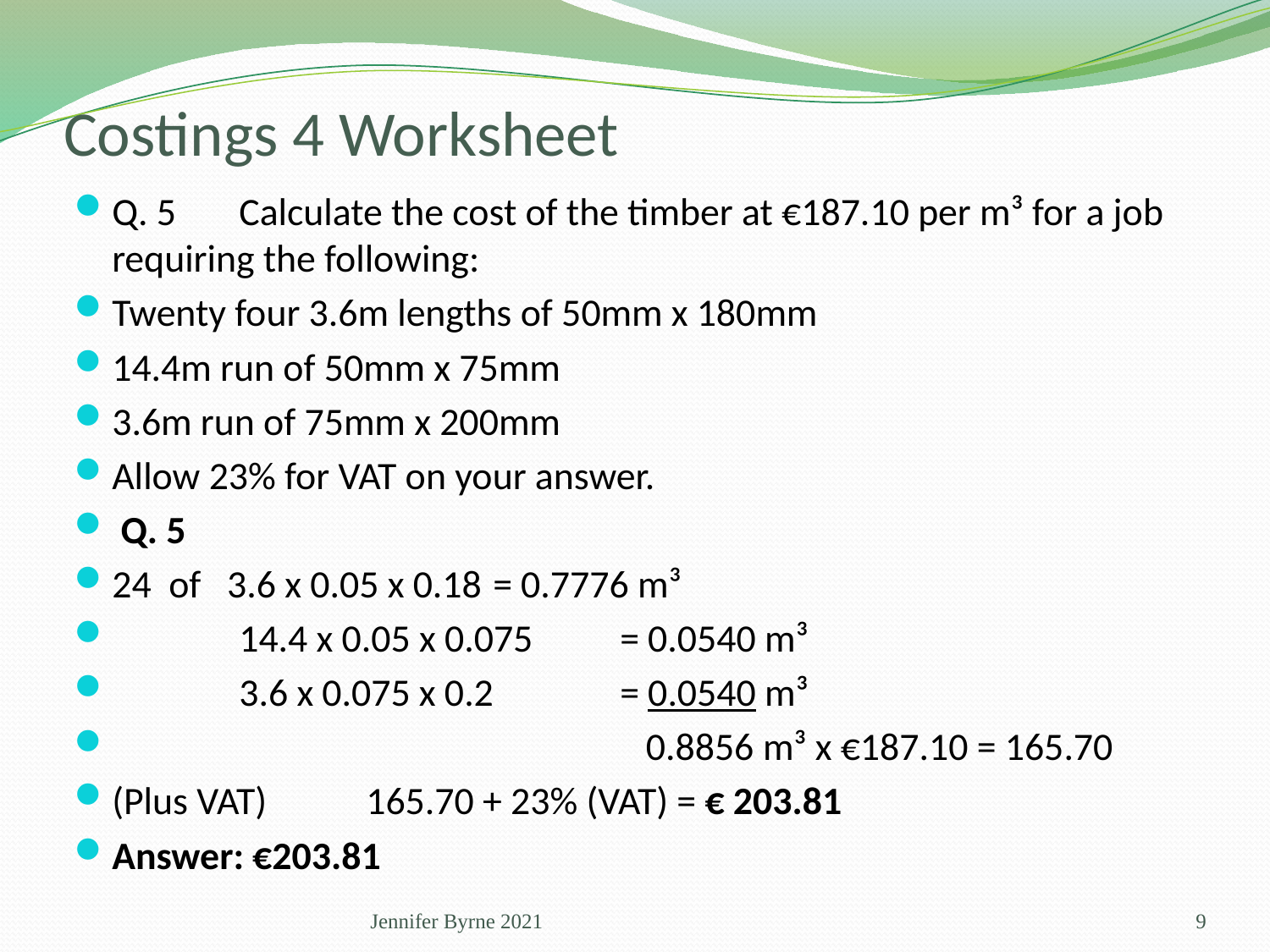

# Costings 4 Worksheet
Q. 5	Calculate the cost of the timber at €187.10 per m³ for a job requiring the following:
Twenty four 3.6m lengths of 50mm x 180mm
14.4m run of 50mm x 75mm
3.6m run of 75mm x 200mm
Allow 23% for VAT on your answer.
 Q. 5
24  of   3.6 x 0.05 x 0.18 	= 0.7776 m³
	14.4 x 0.05 x 0.075 	= 0.0540 m³
	3.6 x 0.075 x 0.2	= 0.0540 m³
				   0.8856 m³ x €187.10 = 165.70
(Plus VAT)	165.70 + 23% (VAT) = € 203.81
Answer: €203.81

Jennifer Byrne 2021
9